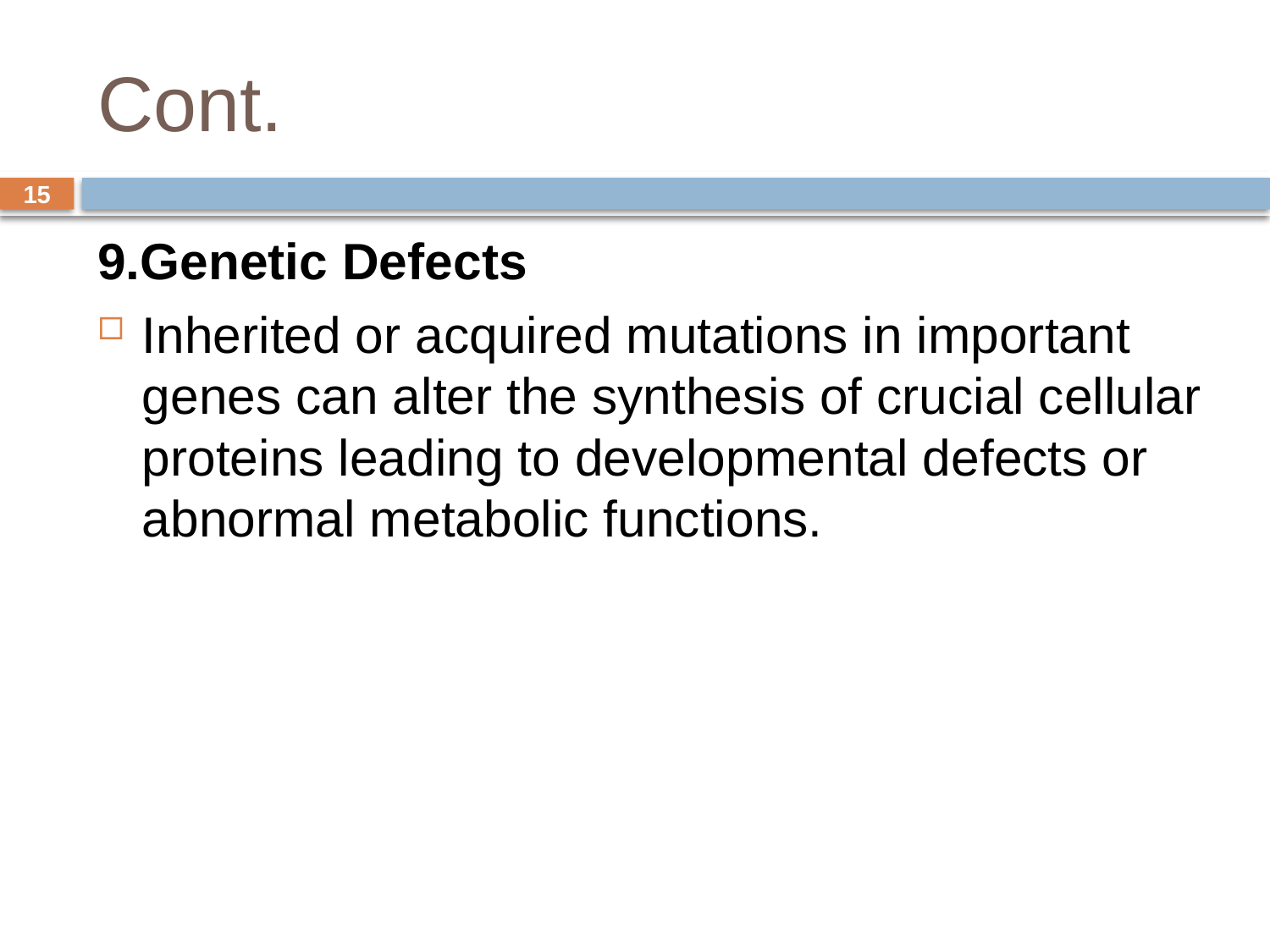

# Cont.
15
9.Genetic Defects
Inherited or acquired mutations in important genes can alter the synthesis of crucial cellular proteins leading to developmental defects or abnormal metabolic functions.